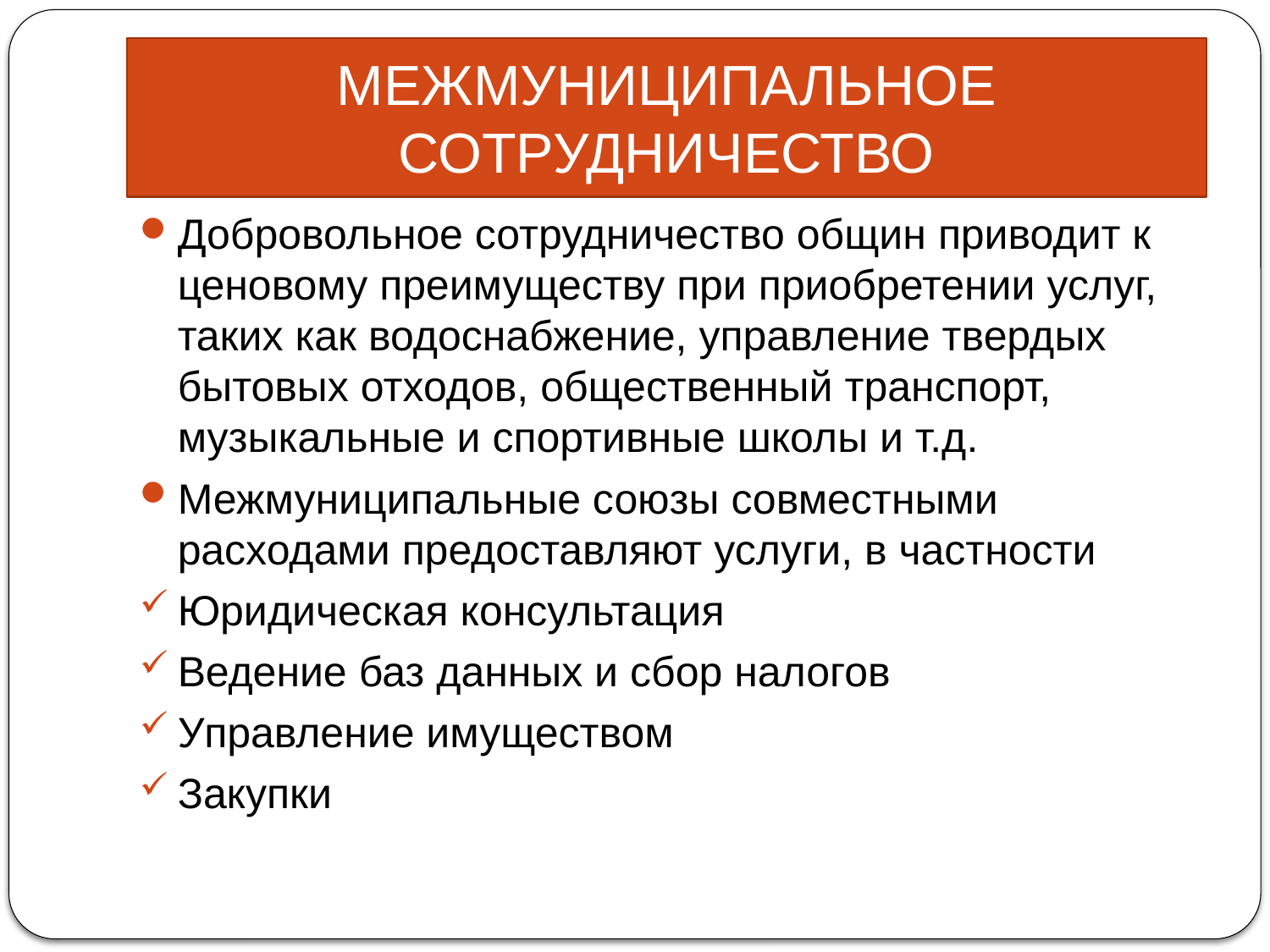

# МЕЖМУНИЦИПАЛЬНОЕ СОТРУДНИЧЕСТВО
Добровольное сотрудничество общин приводит к ценовому преимуществу при приобретении услуг, таких как водоснабжение, управление твердых бытовых отходов, общественный транспорт, музыкальные и спортивные школы и т.д.
Межмуниципальные союзы совместными расходами предоставляют услуги, в частности
Юридическая консультация
Ведение баз данных и сбор налогов
Управление имуществом
Закупки